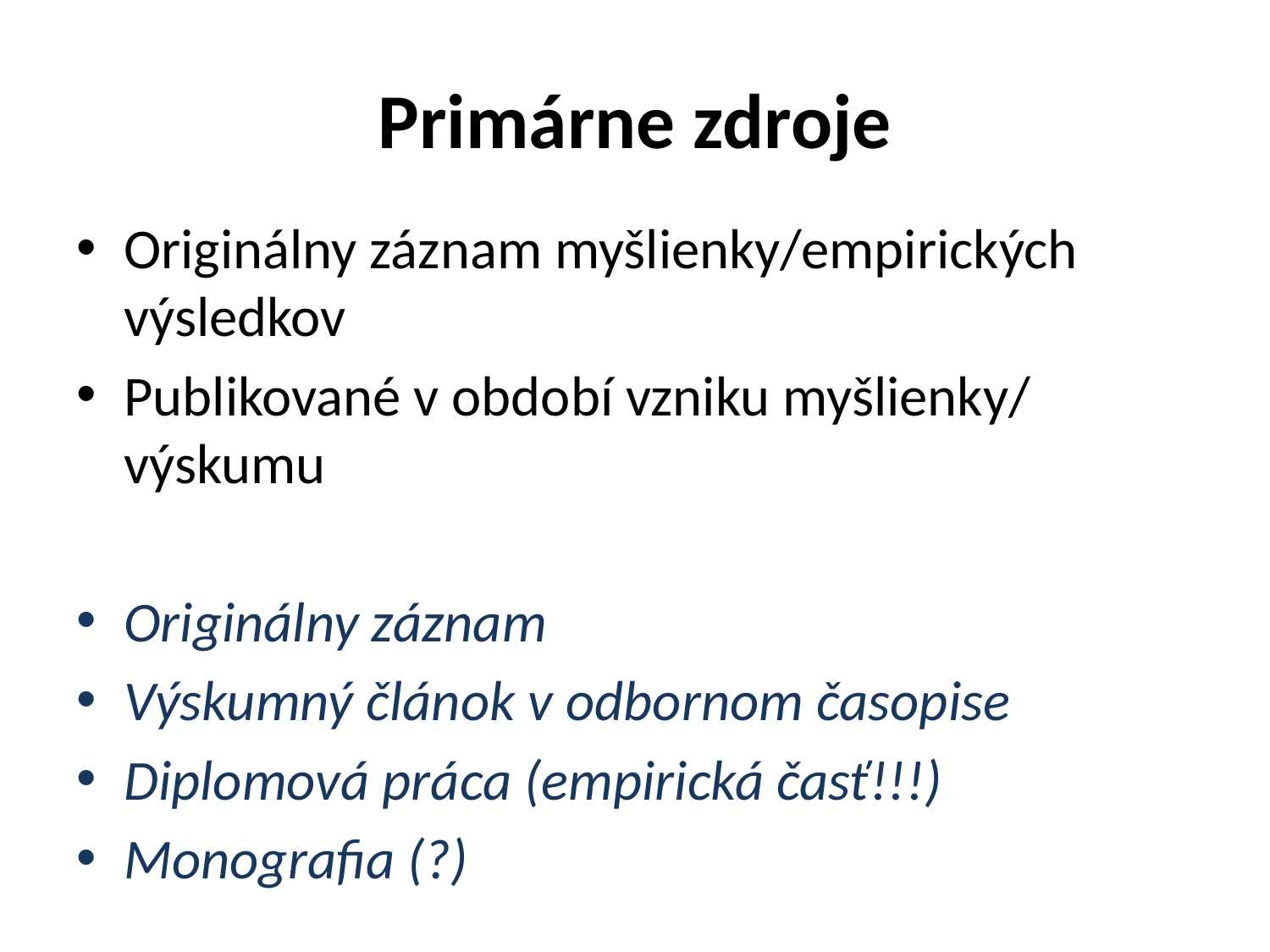

# Primárne zdroje
Originálny záznam myšlienky/empirických výsledkov
Publikované v období vzniku myšlienky/ výskumu

Originálny záznam
Výskumný článok v odbornom časopise
Diplomová práca (empirická časť!!!)
Monografia (?)